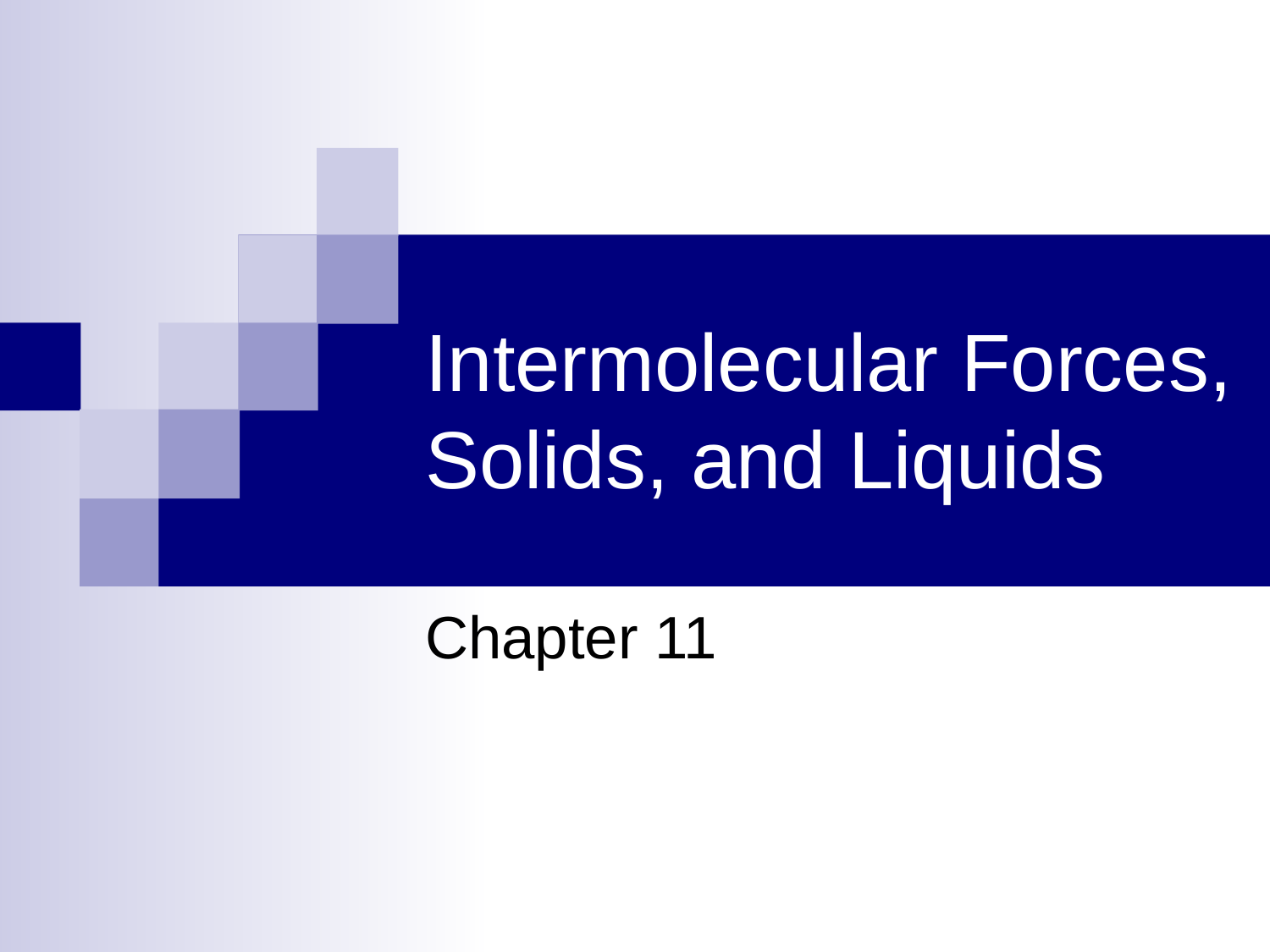

# Intermolecular Forces, Solids, and Liquids
Chapter 11